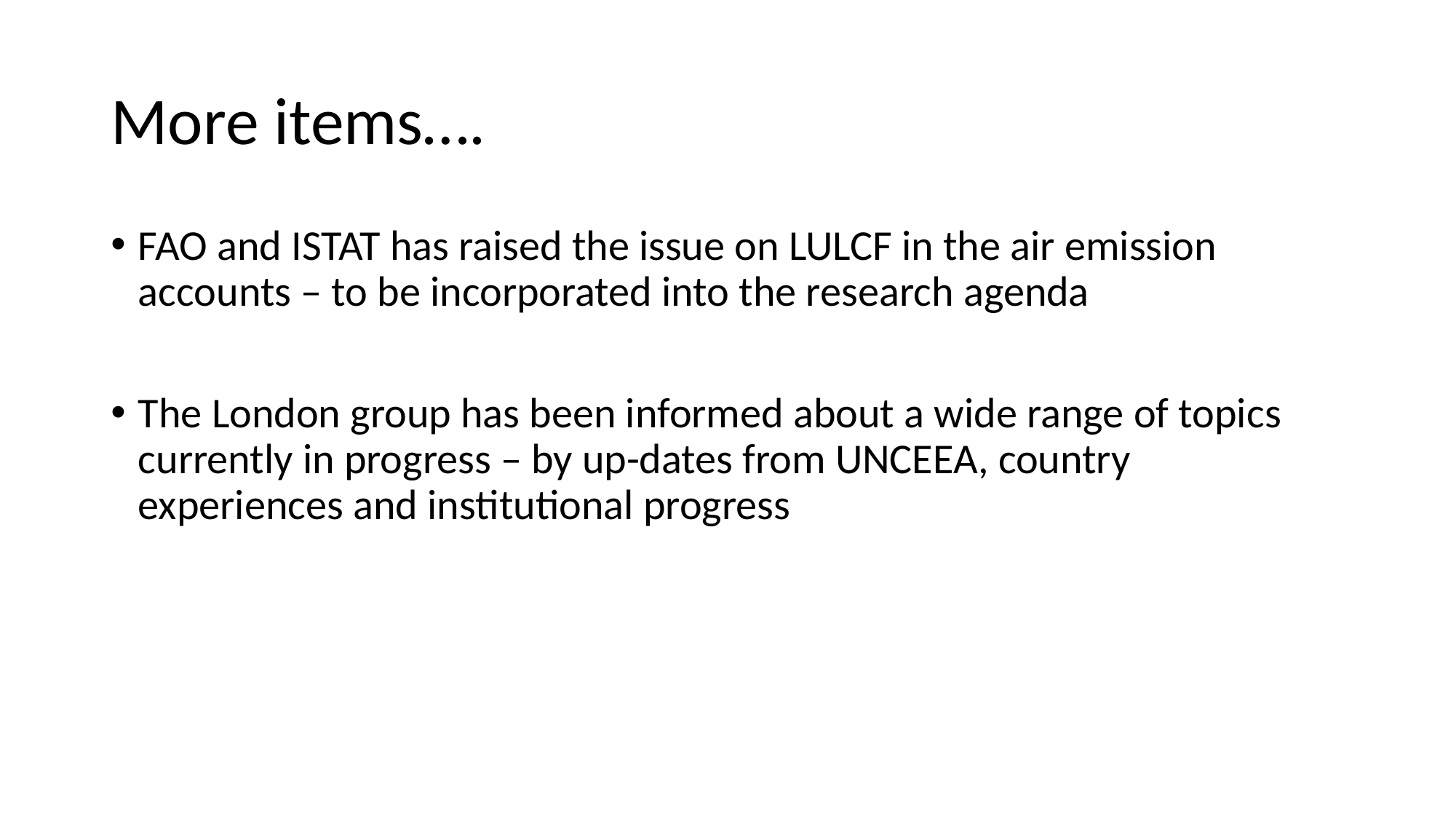

# More items….
FAO and ISTAT has raised the issue on LULCF in the air emission accounts – to be incorporated into the research agenda

The London group has been informed about a wide range of topics currently in progress – by up-dates from UNCEEA, country experiences and institutional progress